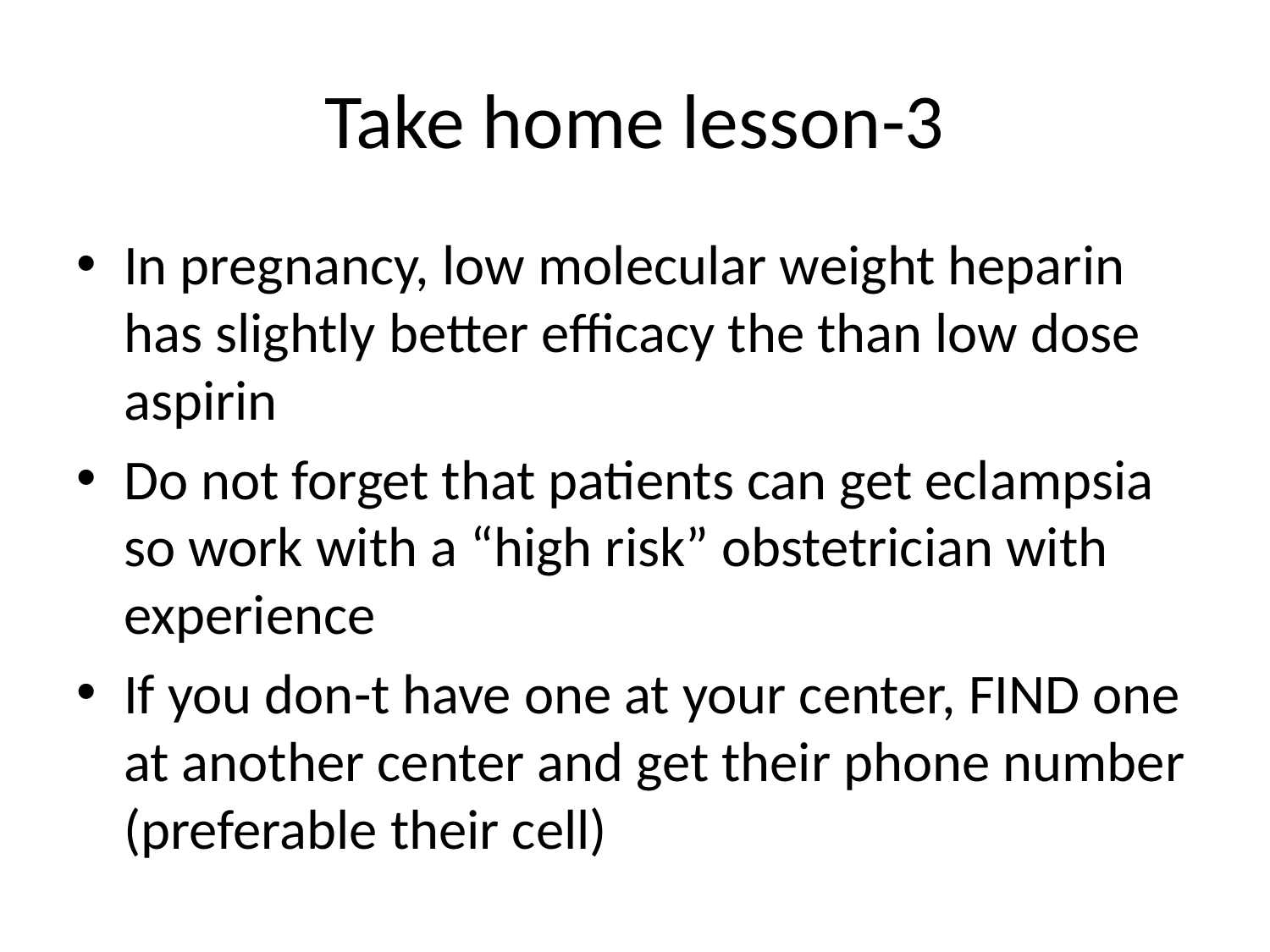

# Take home lesson-3
In pregnancy, low molecular weight heparin has slightly better efficacy the than low dose aspirin
Do not forget that patients can get eclampsia so work with a “high risk” obstetrician with experience
If you don-t have one at your center, FIND one at another center and get their phone number (preferable their cell)